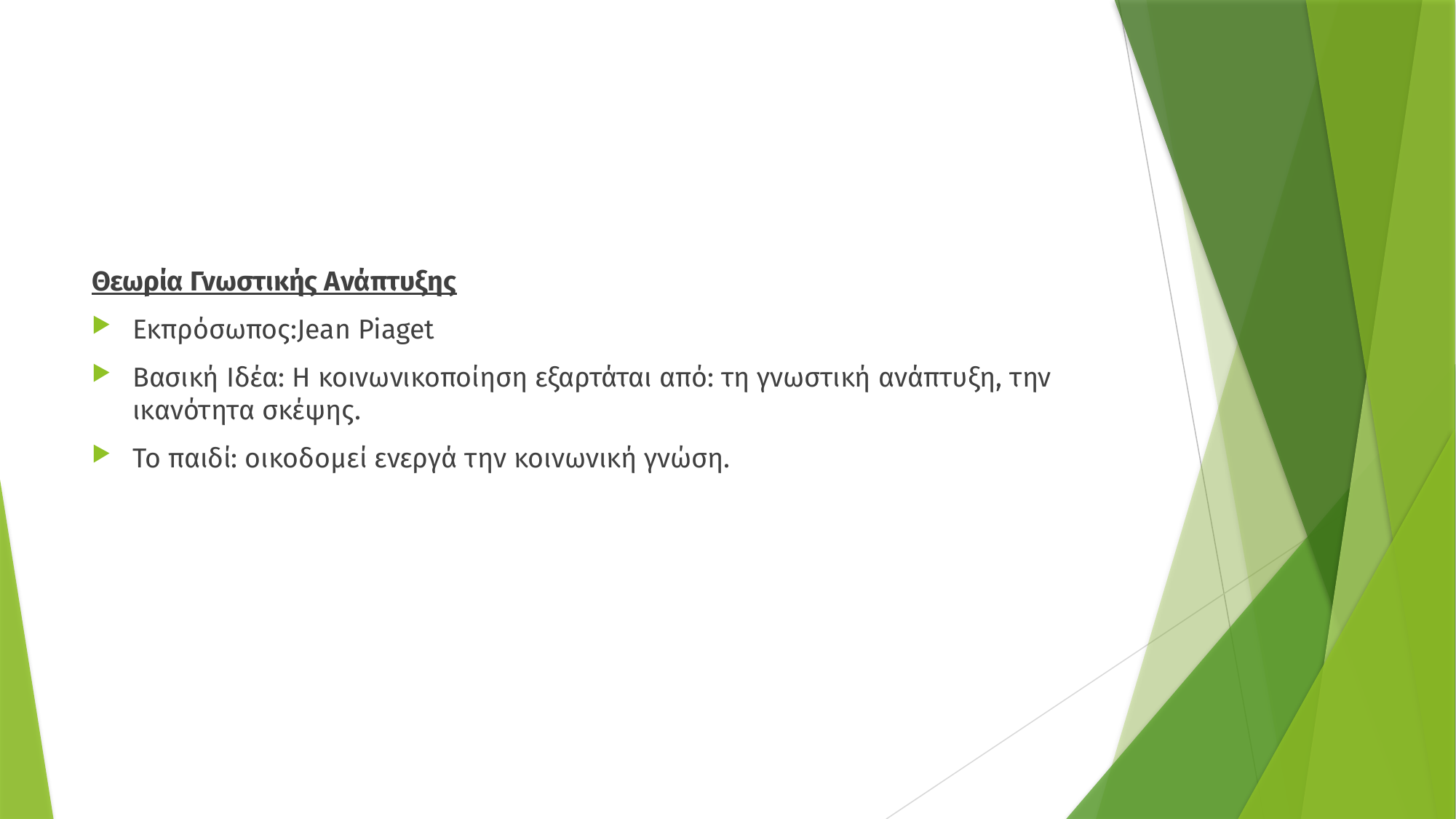

Θεωρία Γνωστικής Ανάπτυξης
Εκπρόσωπος:Jean Piaget
Βασική Ιδέα: Η κοινωνικοποίηση εξαρτάται από: τη γνωστική ανάπτυξη, την ικανότητα σκέψης.
Το παιδί: οικοδομεί ενεργά την κοινωνική γνώση.